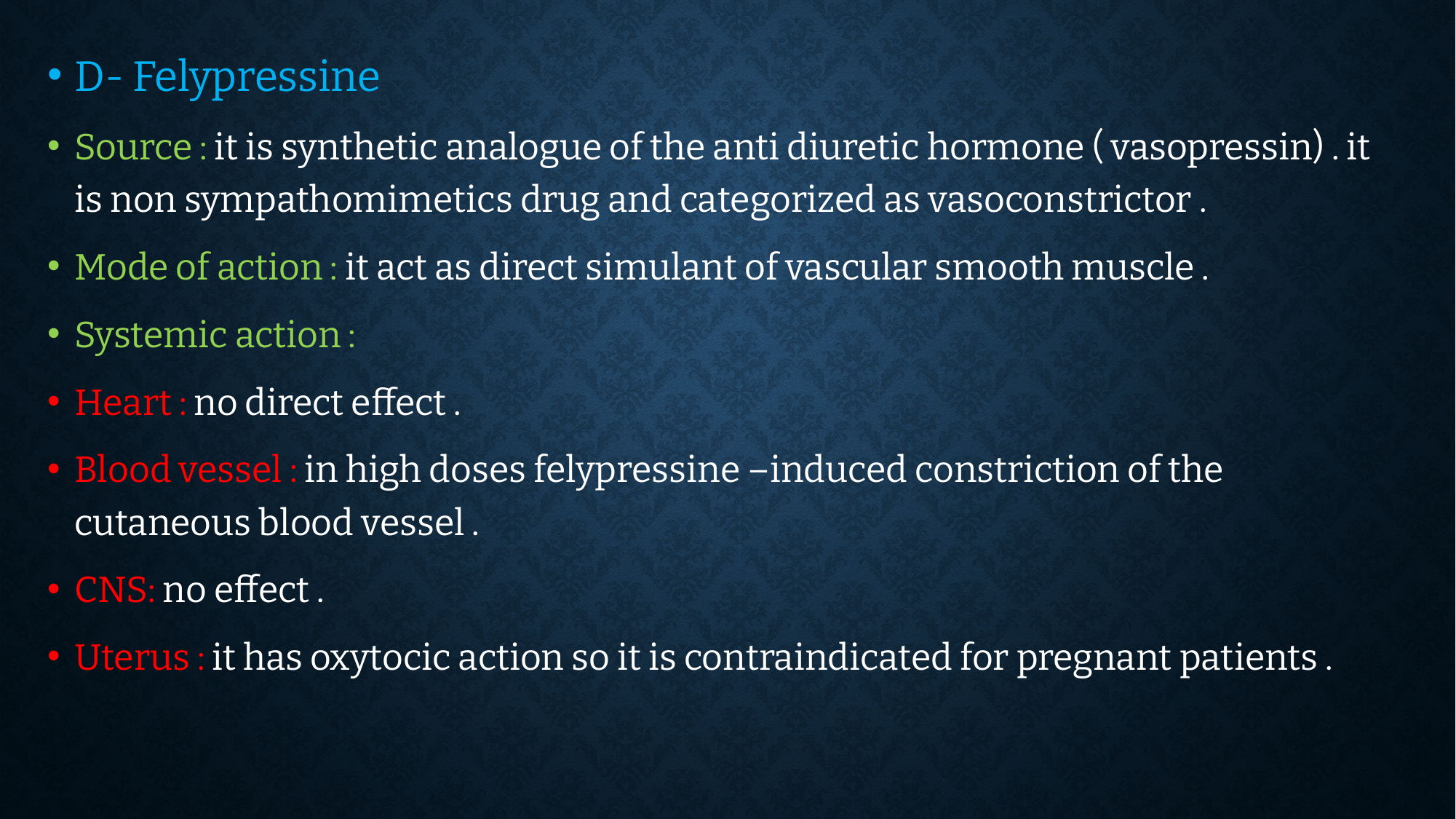

D- Felypressine
Source : it is synthetic analogue of the anti diuretic hormone ( vasopressin) . it is non sympathomimetics drug and categorized as vasoconstrictor .
Mode of action : it act as direct simulant of vascular smooth muscle .
Systemic action :
Heart : no direct effect .
Blood vessel : in high doses felypressine –induced constriction of the cutaneous blood vessel .
CNS: no effect .
Uterus : it has oxytocic action so it is contraindicated for pregnant patients .